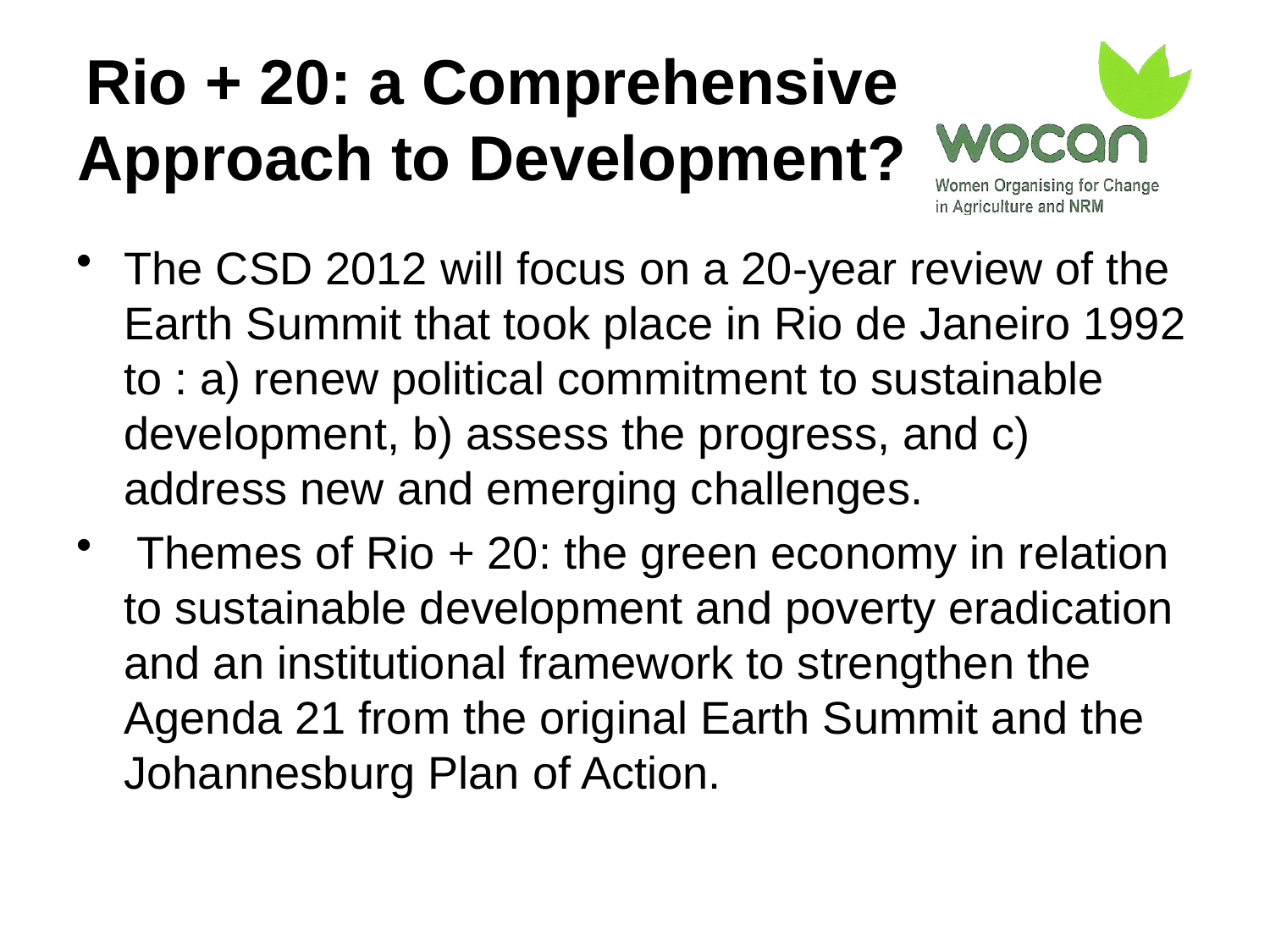

# Rio + 20: a Comprehensive Approach to Development?
The CSD 2012 will focus on a 20-year review of the Earth Summit that took place in Rio de Janeiro 1992 to : a) renew political commitment to sustainable development, b) assess the progress, and c) address new and emerging challenges.
 Themes of Rio + 20: the green economy in relation to sustainable development and poverty eradication and an institutional framework to strengthen the Agenda 21 from the original Earth Summit and the Johannesburg Plan of Action.